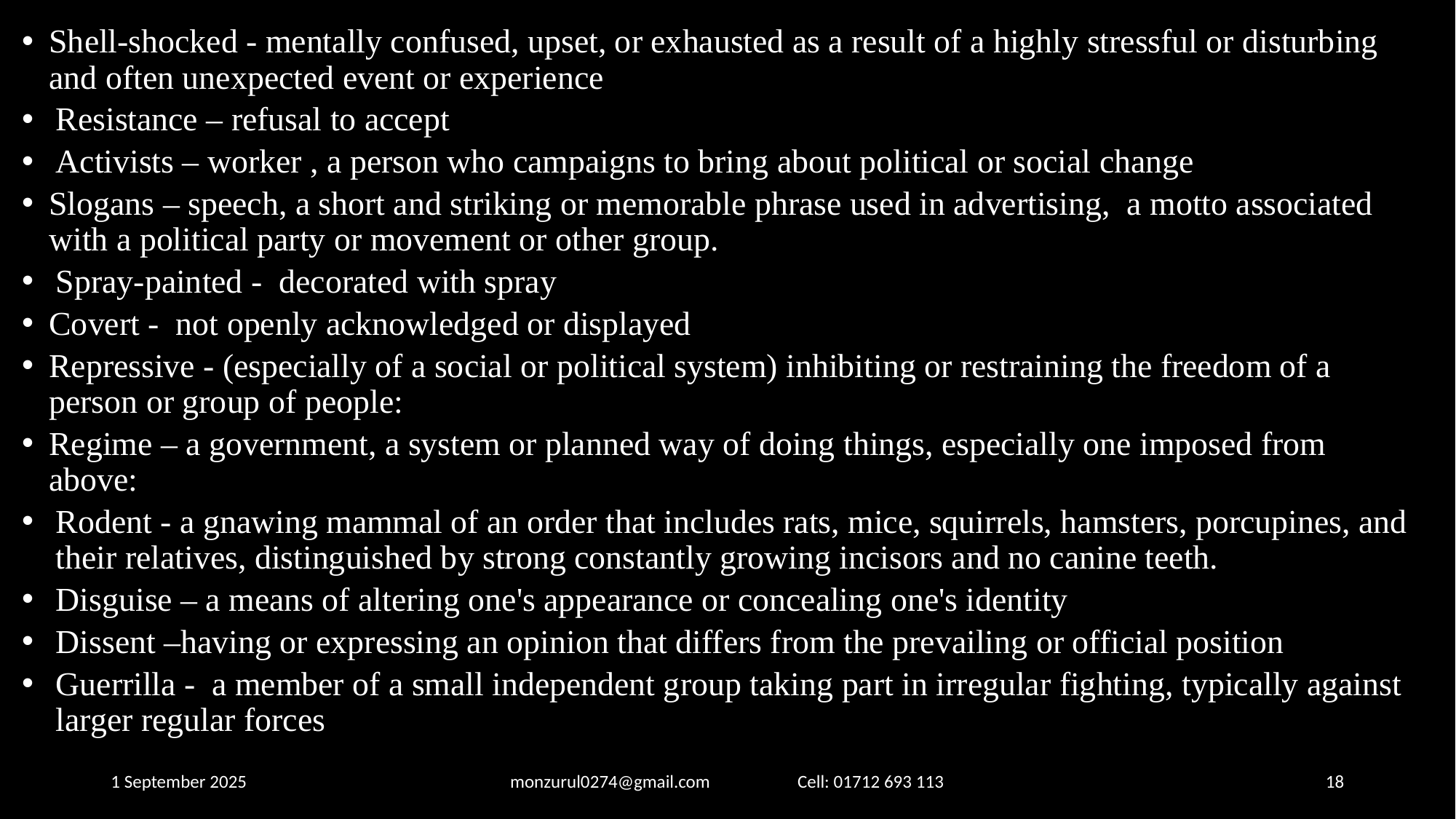

Shell-shocked - mentally confused, upset, or exhausted as a result of a highly stressful or disturbing and often unexpected event or experience
Resistance – refusal to accept
Activists – worker , a person who campaigns to bring about political or social change
Slogans – speech, a short and striking or memorable phrase used in advertising,  a motto associated with a political party or movement or other group.
Spray-painted -  decorated with spray
Covert -  not openly acknowledged or displayed
Repressive - (especially of a social or political system) inhibiting or restraining the freedom of a person or group of people:
Regime – a government, a system or planned way of doing things, especially one imposed from above:
Rodent - a gnawing mammal of an order that includes rats, mice, squirrels, hamsters, porcupines, and their relatives, distinguished by strong constantly growing incisors and no canine teeth.
Disguise – a means of altering one's appearance or concealing one's identity
Dissent –having or expressing an opinion that differs from the prevailing or official position
Guerrilla -  a member of a small independent group taking part in irregular fighting, typically against larger regular forces

1 September 2025
monzurul0274@gmail.com                     Cell: 01712 693 113
18